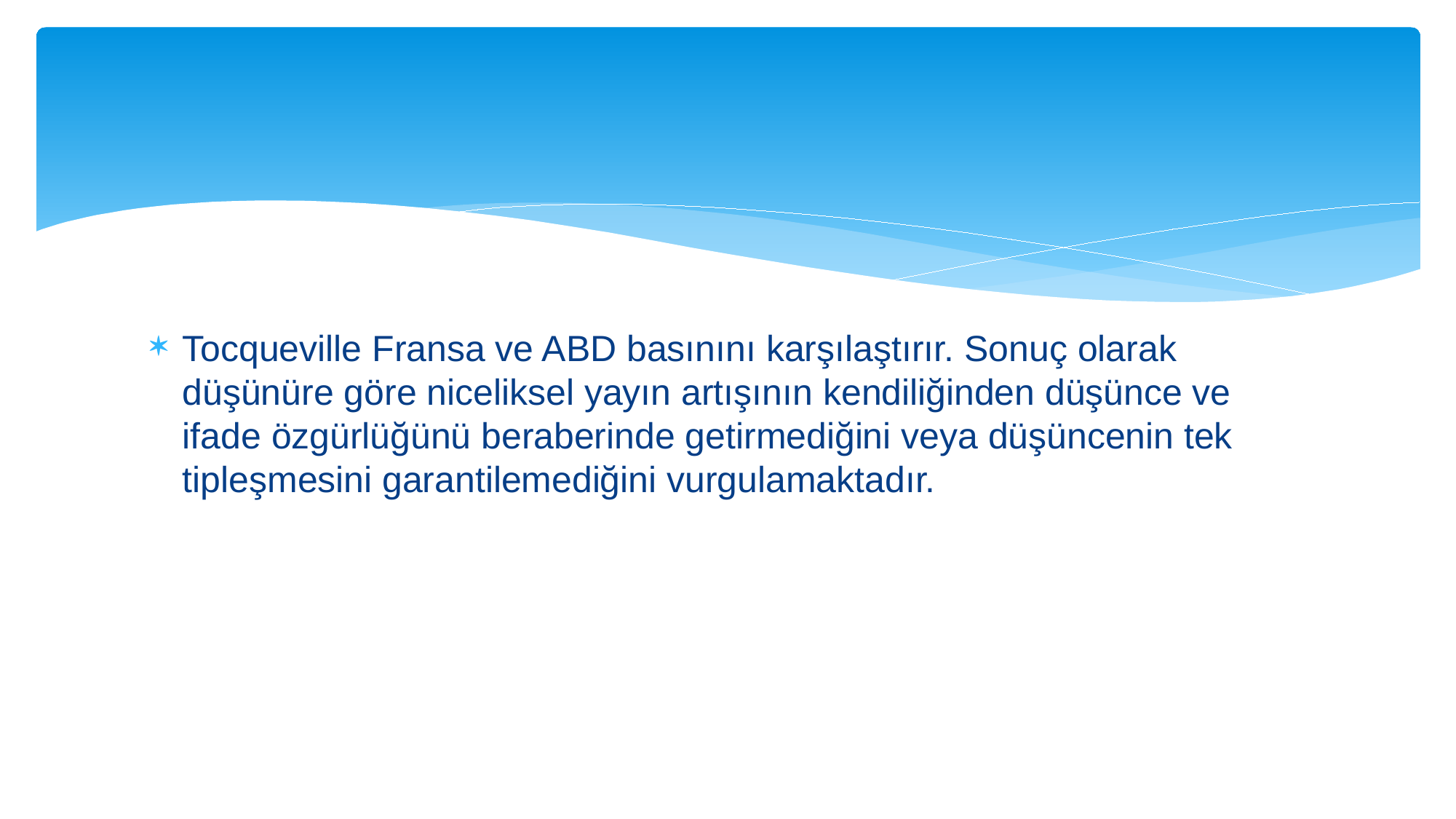

#
Tocqueville Fransa ve ABD basınını karşılaştırır. Sonuç olarak düşünüre göre niceliksel yayın artışının kendiliğinden düşünce ve ifade özgürlüğünü beraberinde getirmediğini veya düşüncenin tek tipleşmesini garantilemediğini vurgulamaktadır.